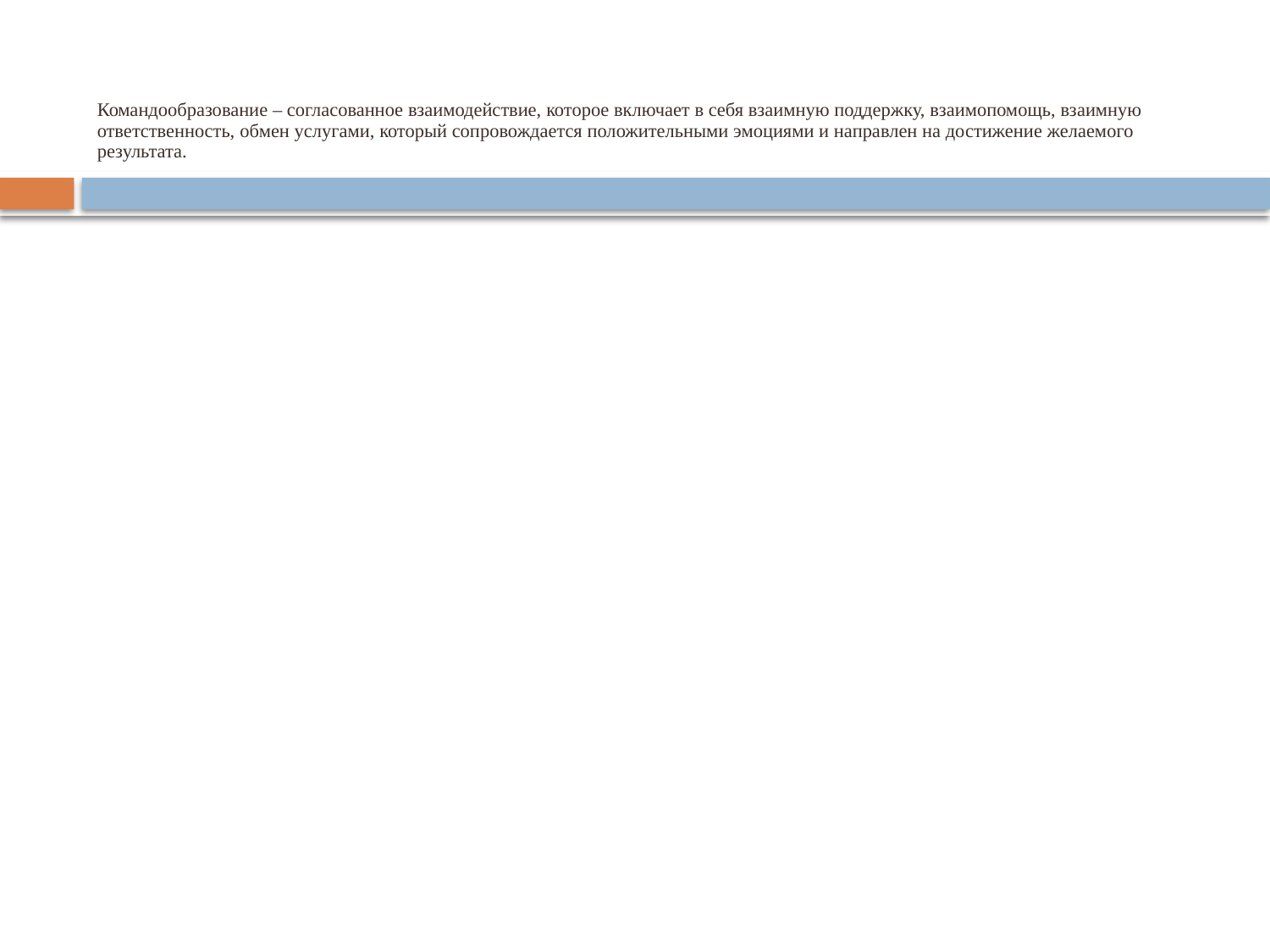

# Командообразование – согласованное взаимодействие, которое включает в себя взаимную поддержку, взаимопомощь, взаимную ответственность, обмен услугами, который сопровождается положительными эмоциями и направлен на достижение желаемого результата.